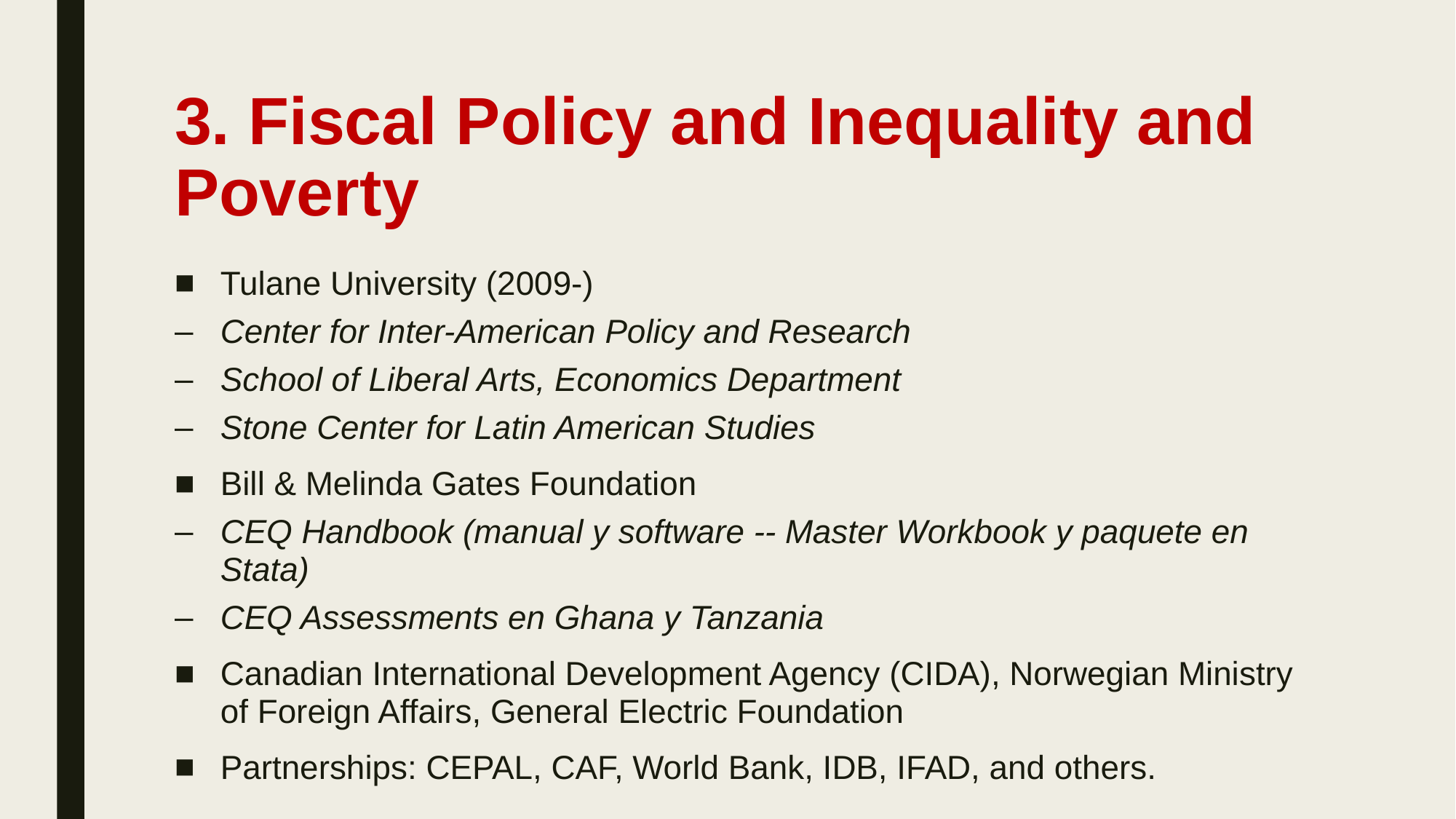

# 3. Fiscal Policy and Inequality and Poverty
Tulane University (2009-)
Center for Inter-American Policy and Research
School of Liberal Arts, Economics Department
Stone Center for Latin American Studies
Bill & Melinda Gates Foundation
CEQ Handbook (manual y software -- Master Workbook y paquete en Stata)
CEQ Assessments en Ghana y Tanzania
Canadian International Development Agency (CIDA), Norwegian Ministry of Foreign Affairs, General Electric Foundation
Partnerships: CEPAL, CAF, World Bank, IDB, IFAD, and others.